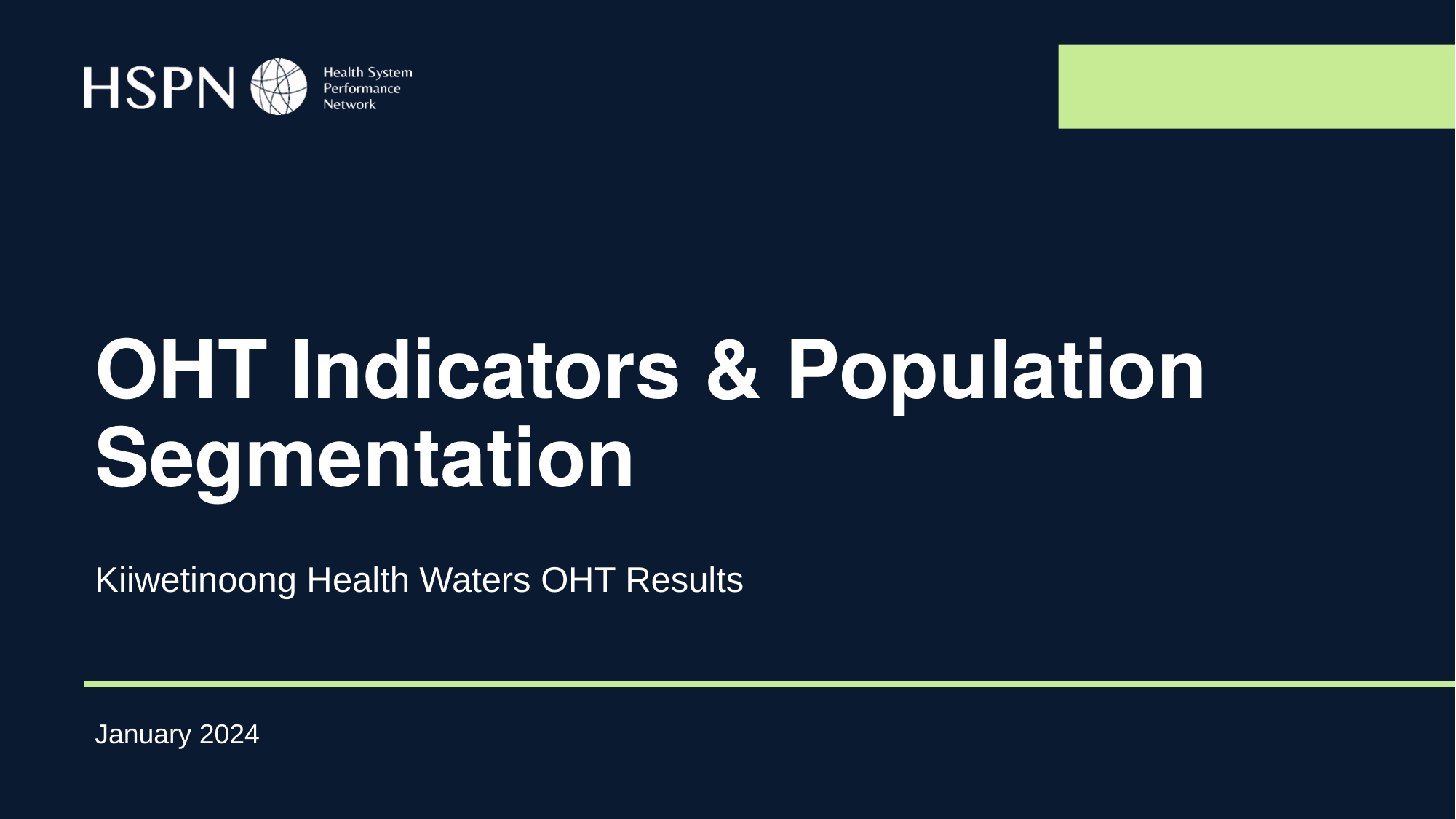

# OHT Indicators & Population Segmentation
Kiiwetinoong Health Waters OHT Results
January 2024